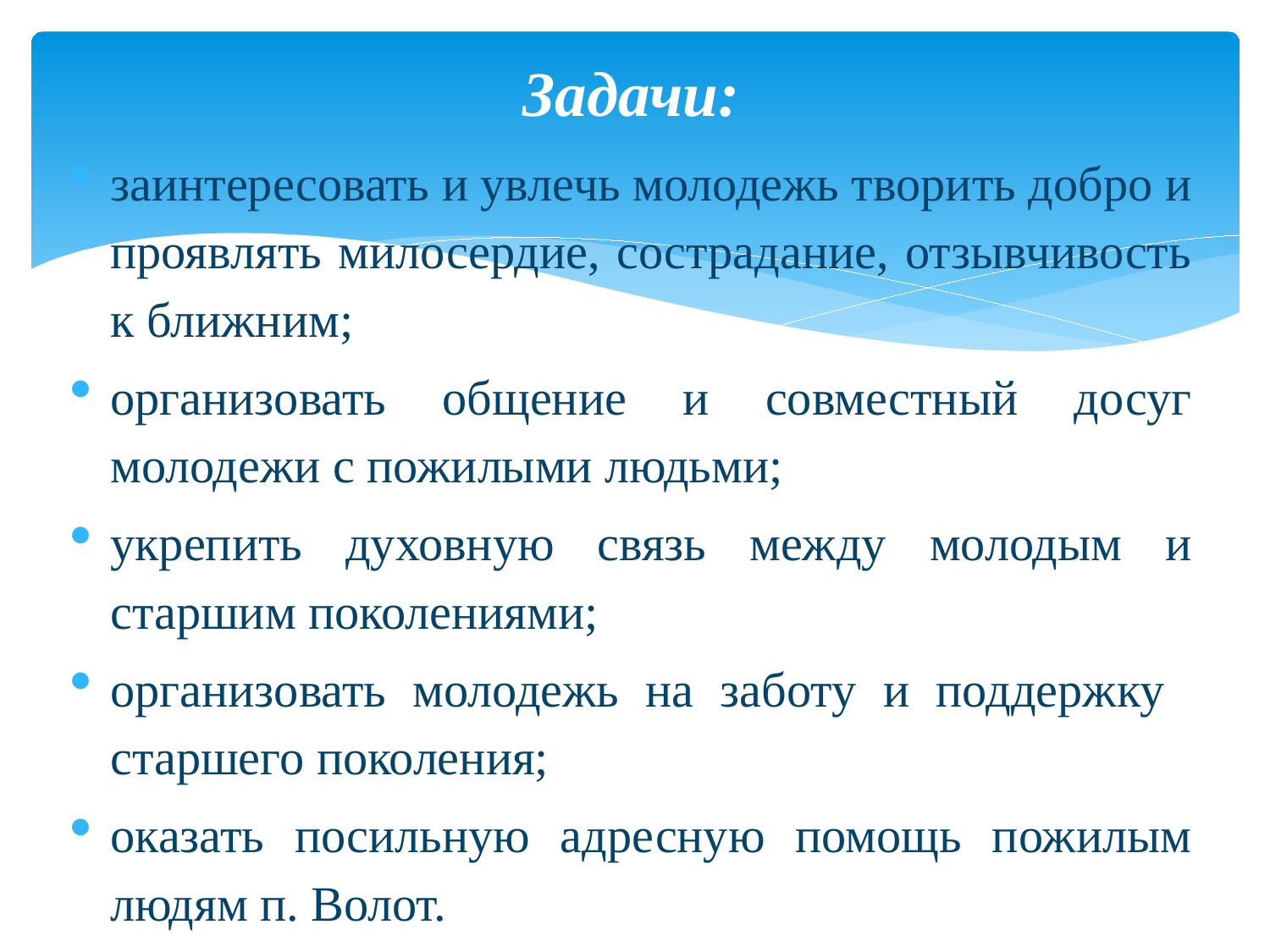

# Задачи:
заинтересовать и увлечь молодежь творить добро и проявлять милосердие, сострадание, отзывчивость к ближним;
организовать общение и совместный досуг молодежи с пожилыми людьми;
укрепить духовную связь между молодым и старшим поколениями;
организовать молодежь на заботу и поддержку  старшего поколения;
оказать посильную адресную помощь пожилым людям п. Волот.